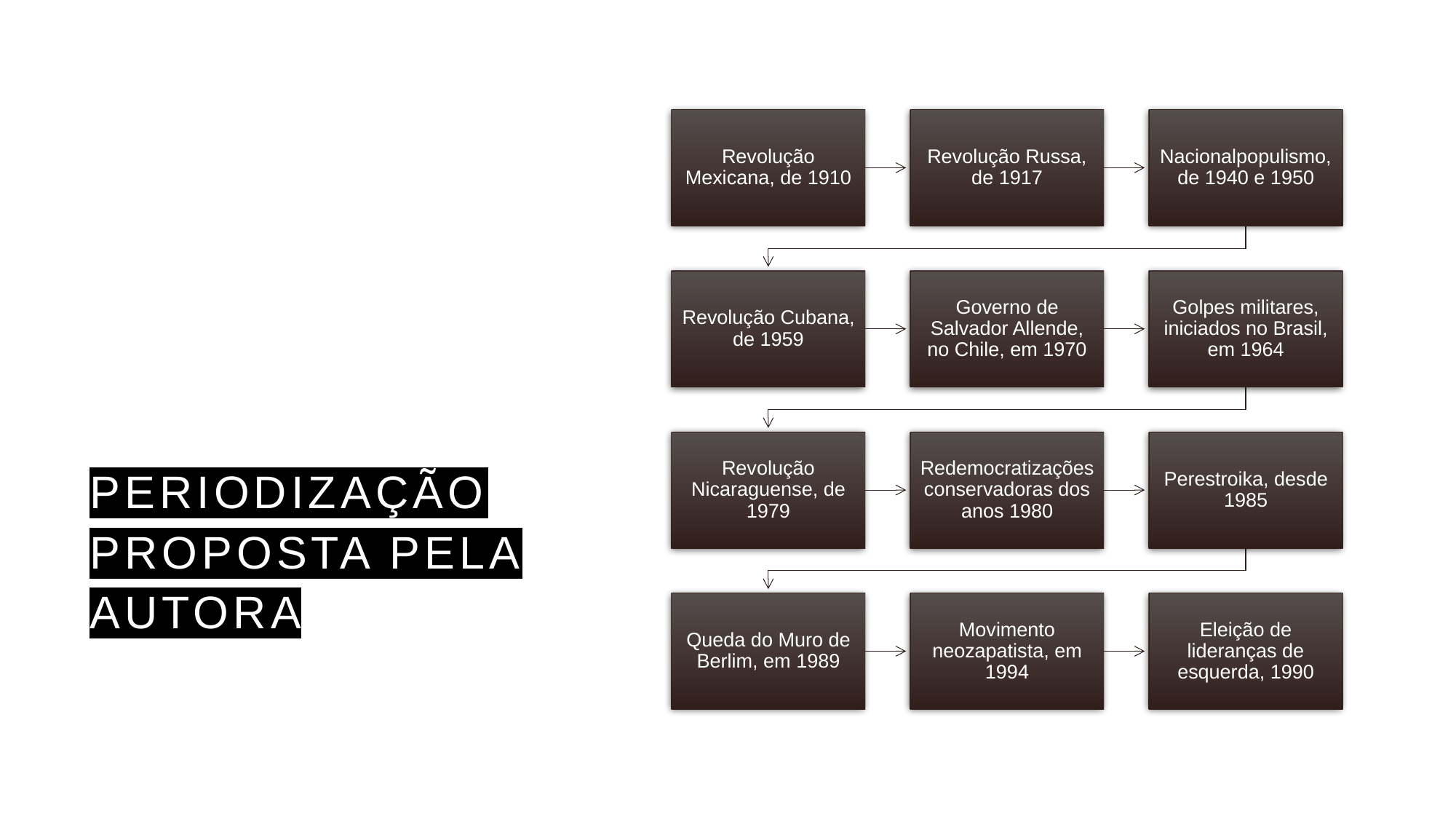

Revolução Mexicana, de 1910

Revolução Russa, de 1917

Nacionalpopulismo, de 1940 e 1950

Revolução Cubana, de 1959

Governo de Salvador Allende, no Chile, em 1970

Golpes militares, iniciados no Brasil, em 1964

Revolução Nicaraguense, de 1979

Redemocratizações conservadoras dos anos 1980

Perestroika, desde 1985

Queda do Muro de Berlim, em 1989

Movimento neozapatista, em 1994
Eleição de lideranças de esquerda, 1990
# Periodização proposta pela autora